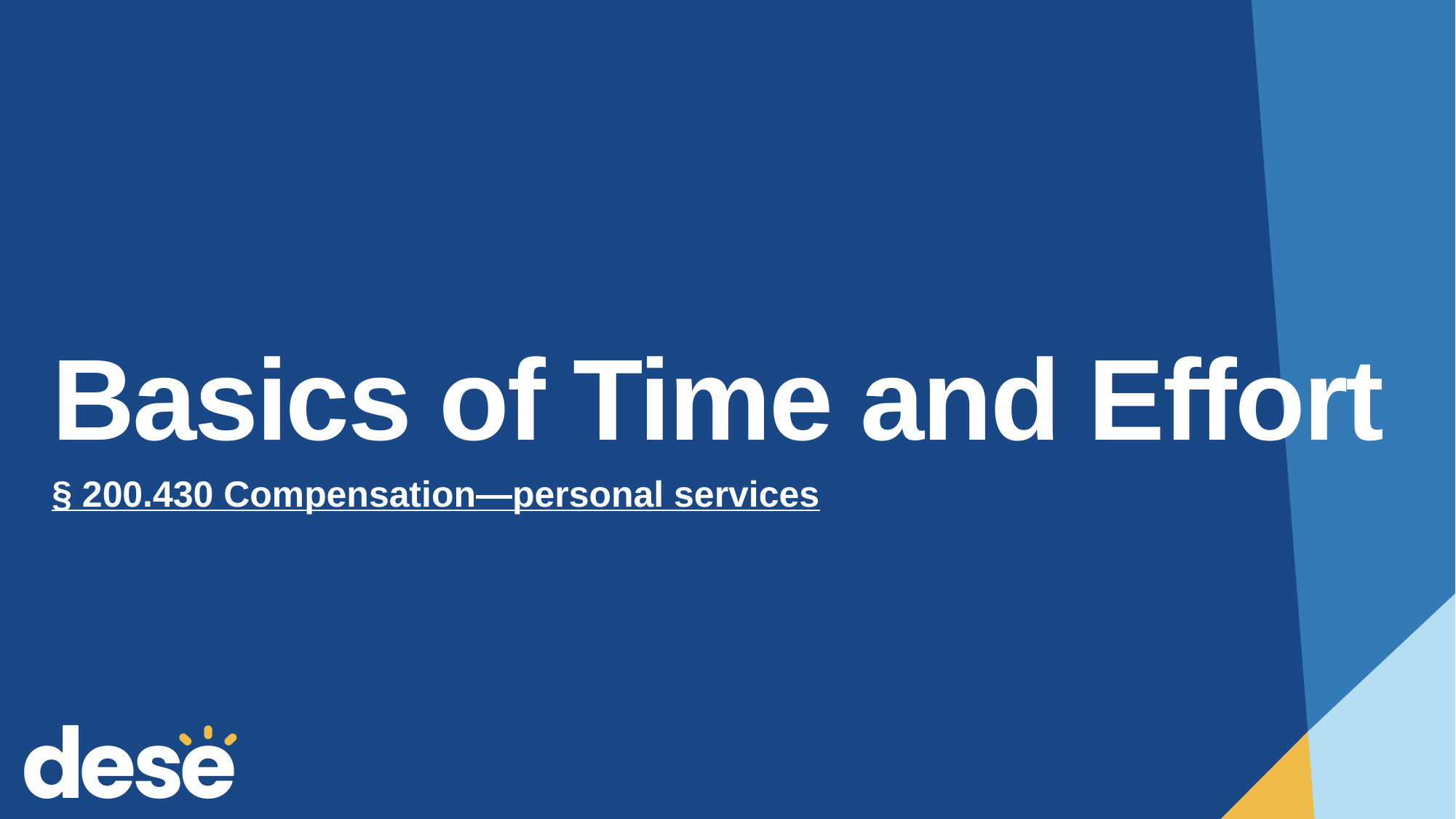

# Basics of Time and Effort
§ 200.430 Compensation—personal services